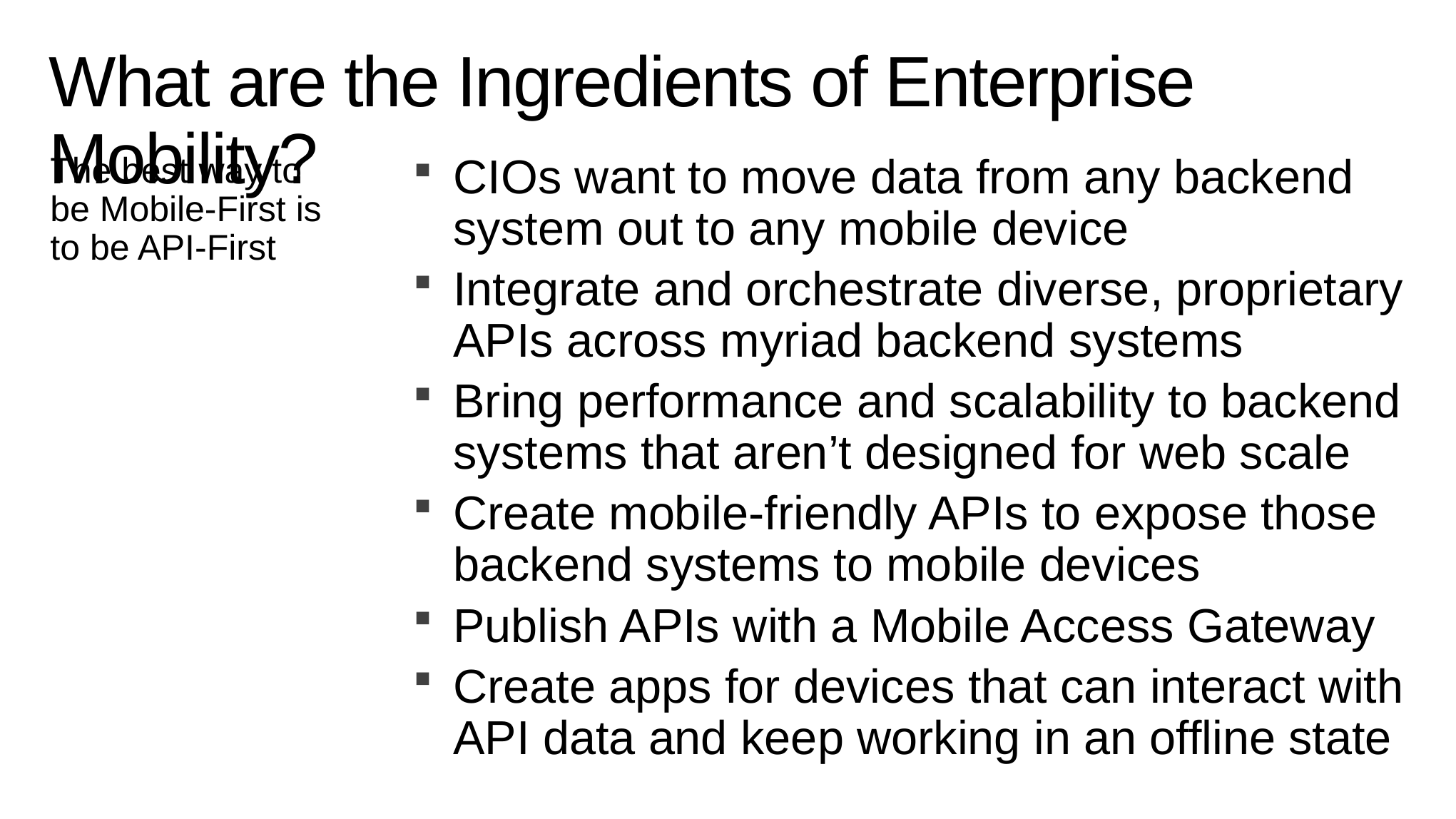

# What are the Ingredients of Enterprise Mobility?
The best way to be Mobile-First is to be API-First
CIOs want to move data from any backend system out to any mobile device
Integrate and orchestrate diverse, proprietary APIs across myriad backend systems
Bring performance and scalability to backend systems that aren’t designed for web scale
Create mobile-friendly APIs to expose those backend systems to mobile devices
Publish APIs with a Mobile Access Gateway
Create apps for devices that can interact with API data and keep working in an offline state